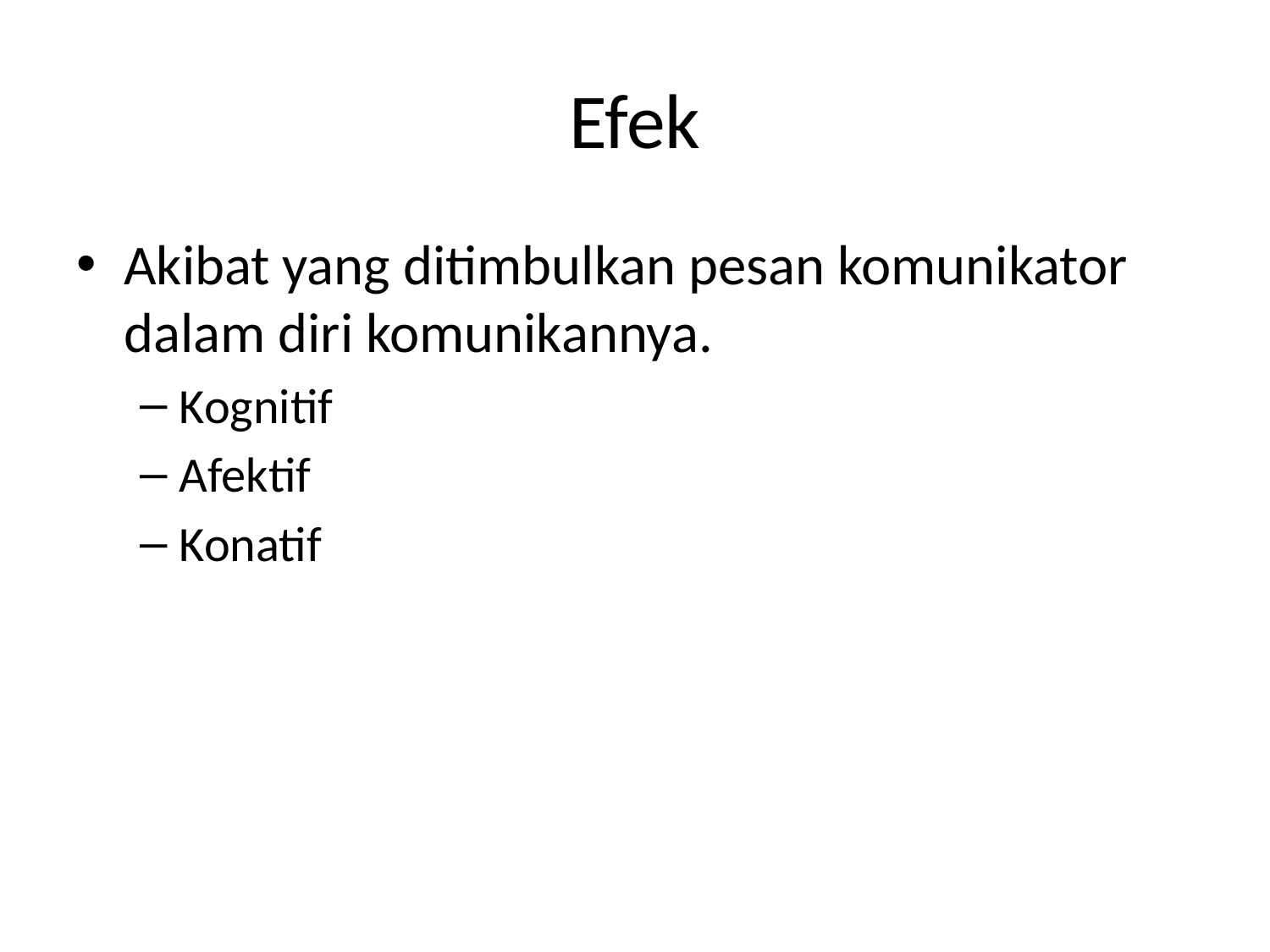

# Efek
Akibat yang ditimbulkan pesan komunikator dalam diri komunikannya.
Kognitif
Afektif
Konatif